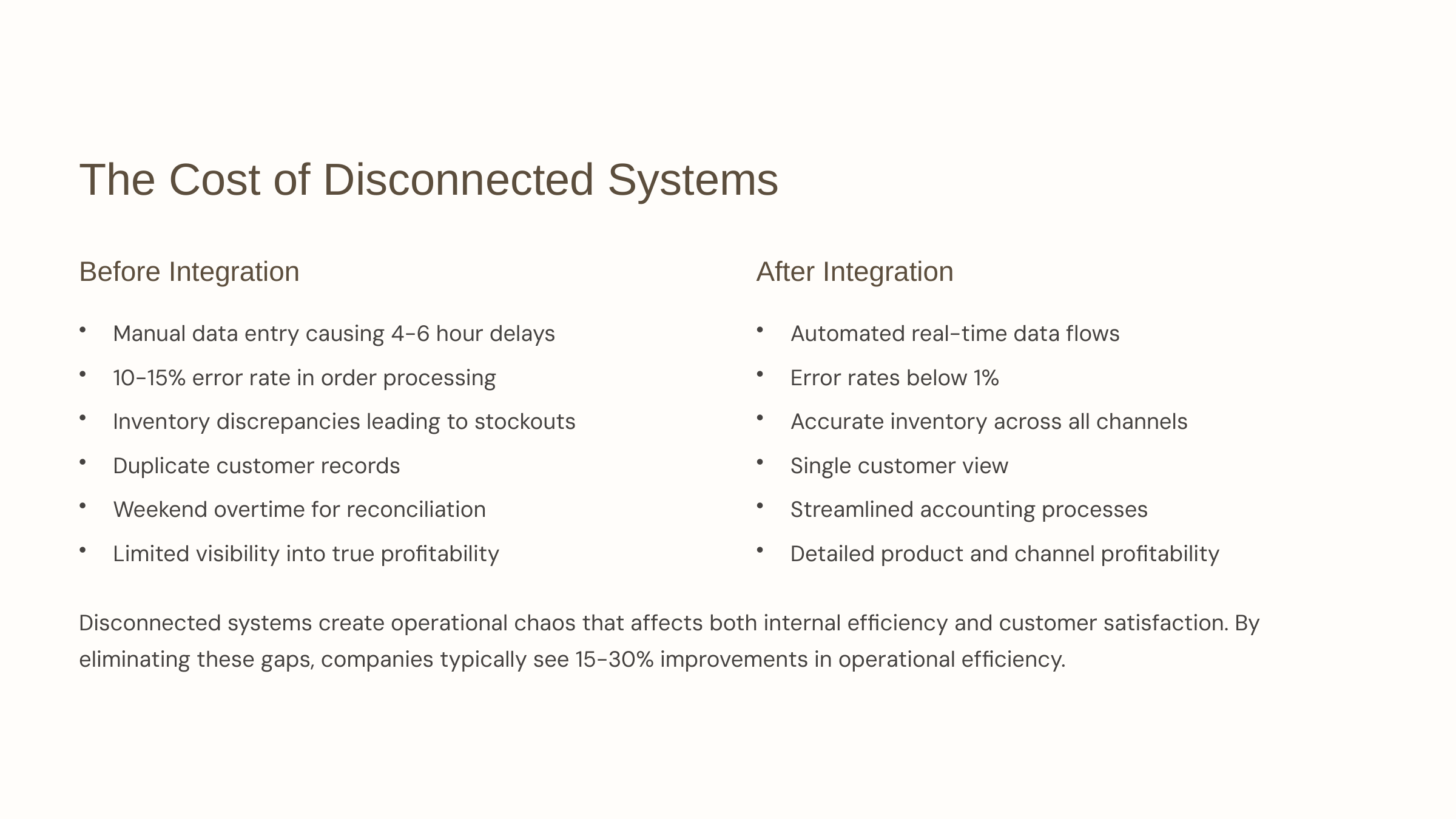

The Cost of Disconnected Systems
Before Integration
After Integration
Manual data entry causing 4-6 hour delays
Automated real-time data flows
10-15% error rate in order processing
Error rates below 1%
Inventory discrepancies leading to stockouts
Accurate inventory across all channels
Duplicate customer records
Single customer view
Weekend overtime for reconciliation
Streamlined accounting processes
Limited visibility into true profitability
Detailed product and channel profitability
Disconnected systems create operational chaos that affects both internal efficiency and customer satisfaction. By eliminating these gaps, companies typically see 15-30% improvements in operational efficiency.